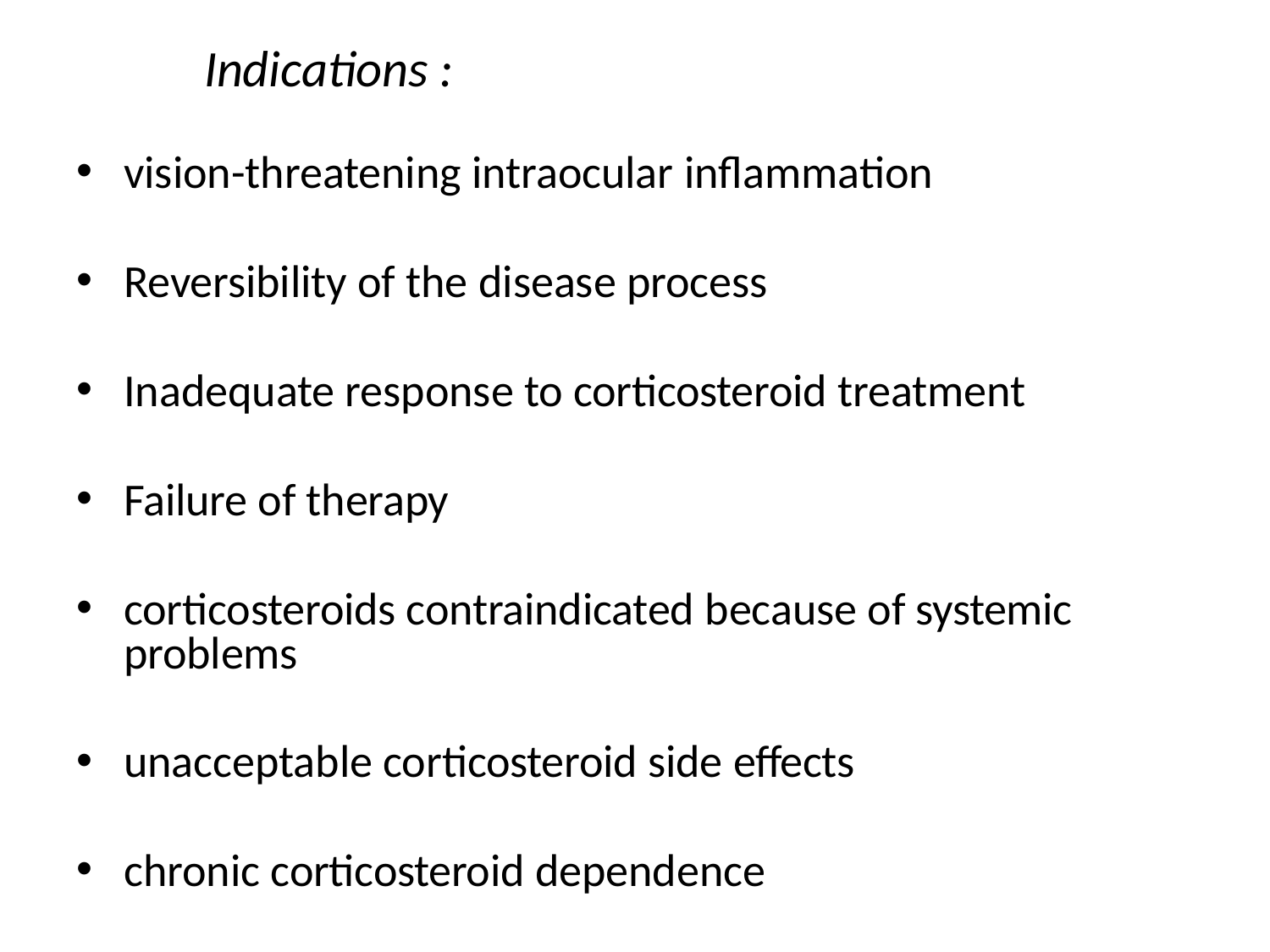

# Indications :
vision-threatening intraocular inflammation

Reversibility of the disease process

Inadequate response to corticosteroid treatment

Failure of therapy

corticosteroids contraindicated because of systemic  problems

unacceptable corticosteroid side effects

chronic corticosteroid dependence